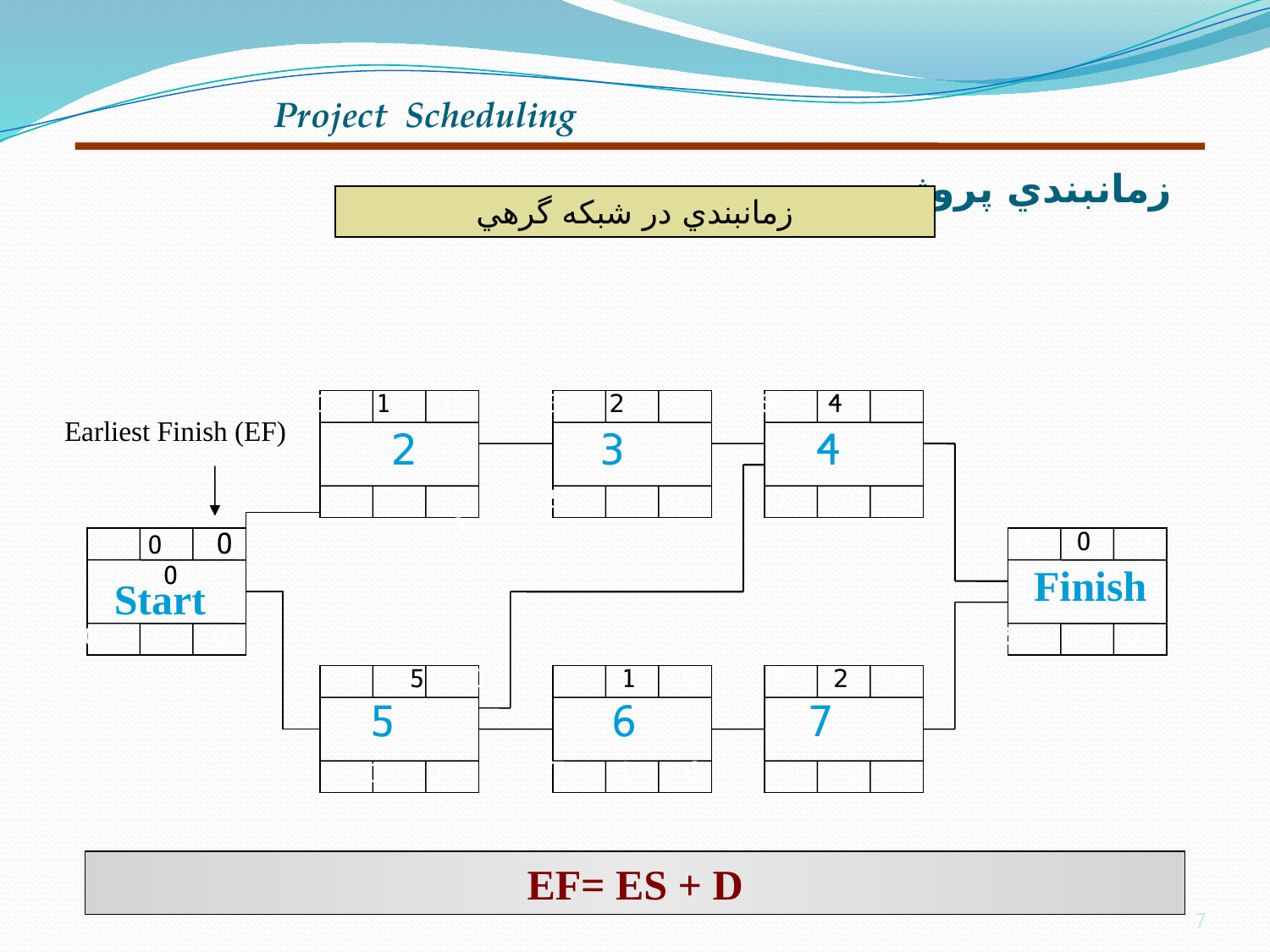

# زمانبندي پروژه
Project  Scheduling

زمانبندي در شبكه گرهي
           3
        4
  0       1      1
   1      2      3
  5       4       9

Earliest Finish (EF)
2

2       2      3
   3      2      5
5       0       9

0       0      0
 9      0      9

Finish

Start

 0       0      0
   9      0      9

 0      5      5
 5      1      6
 6      2      8

5
6
 7

  6      1      7
  0      0      5
7     1      9

EF= ES + D
7